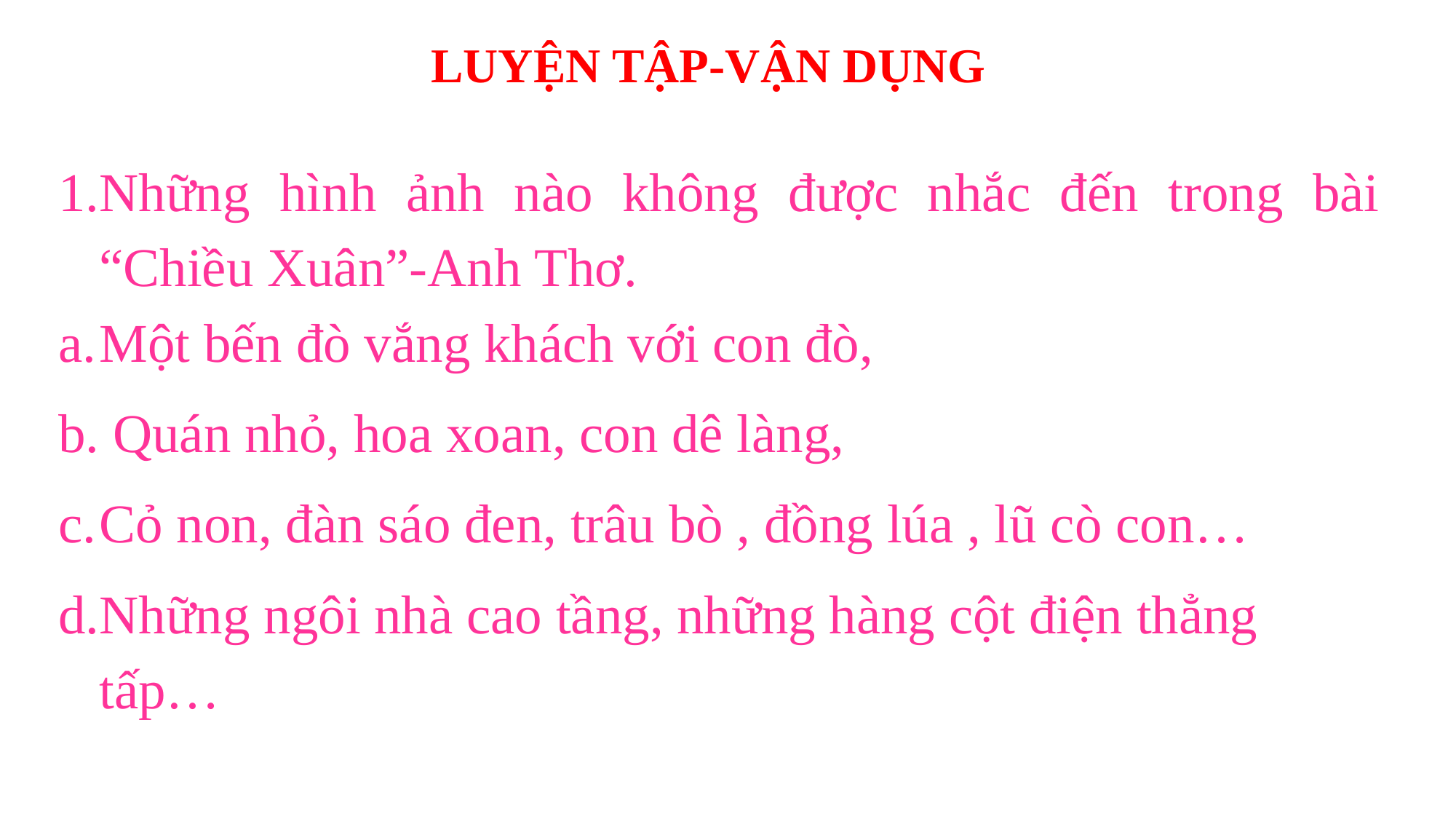

LUYỆN TẬP-VẬN DỤNG
Những hình ảnh nào không được nhắc đến trong bài “Chiều Xuân”-Anh Thơ.
Một bến đò vắng khách với con đò,
 Quán nhỏ, hoa xoan, con dê làng,
Cỏ non, đàn sáo đen, trâu bò , đồng lúa , lũ cò con…
Những ngôi nhà cao tầng, những hàng cột điện thẳng tấp…